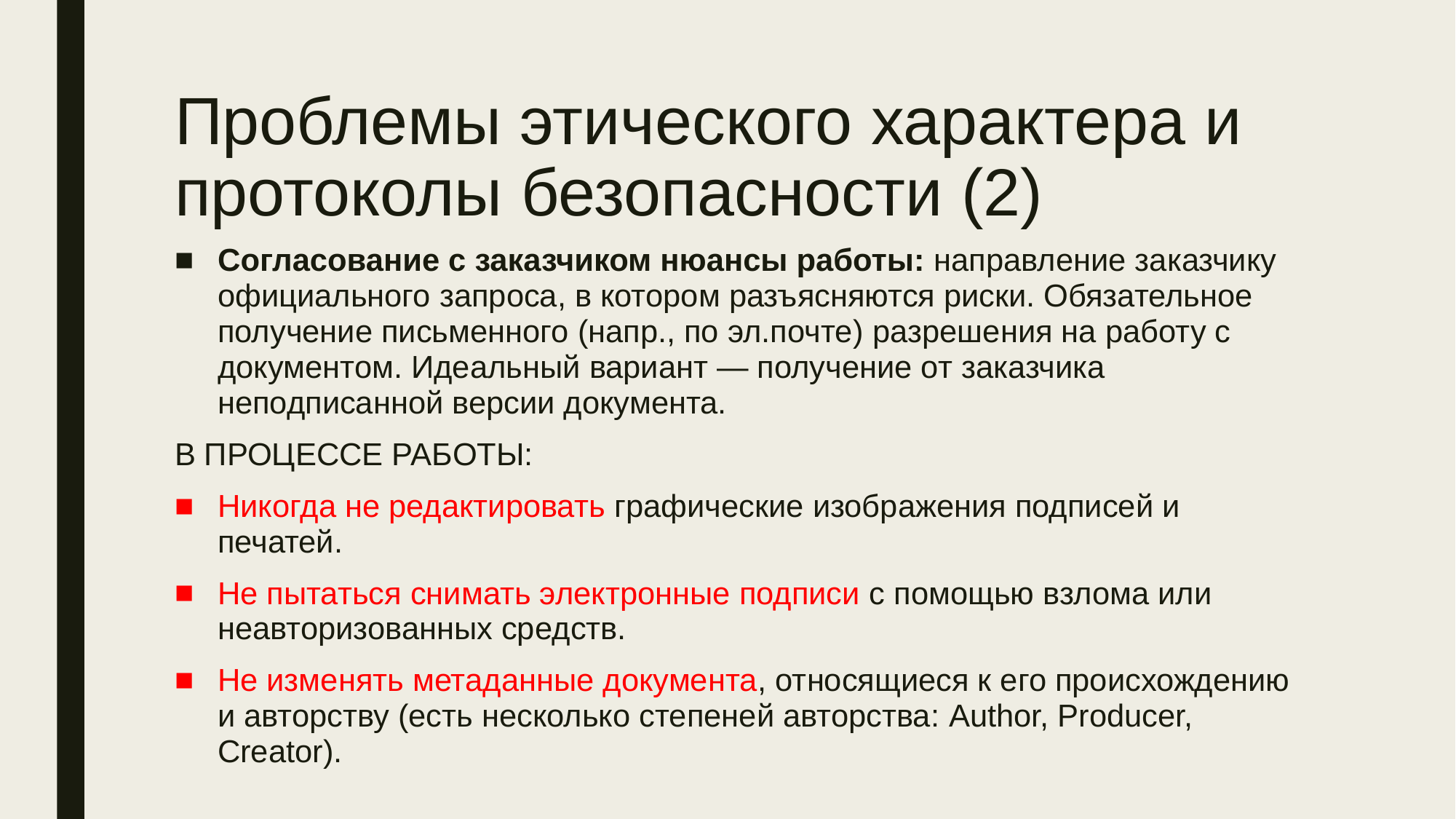

# Проблемы этического характера и протоколы безопасности (2)
Согласование с заказчиком нюансы работы: направление заказчику официального запроса, в котором разъясняются риски. Обязательное получение письменного (напр., по эл.почте) разрешения на работу с документом. Идеальный вариант — получение от заказчика неподписанной версии документа.
В ПРОЦЕССЕ РАБОТЫ:
Никогда не редактировать графические изображения подписей и печатей.
Не пытаться снимать электронные подписи с помощью взлома или неавторизованных средств.
Не изменять метаданные документа, относящиеся к его происхождению и авторству (есть несколько степеней авторства: Author, Producer, Creator).